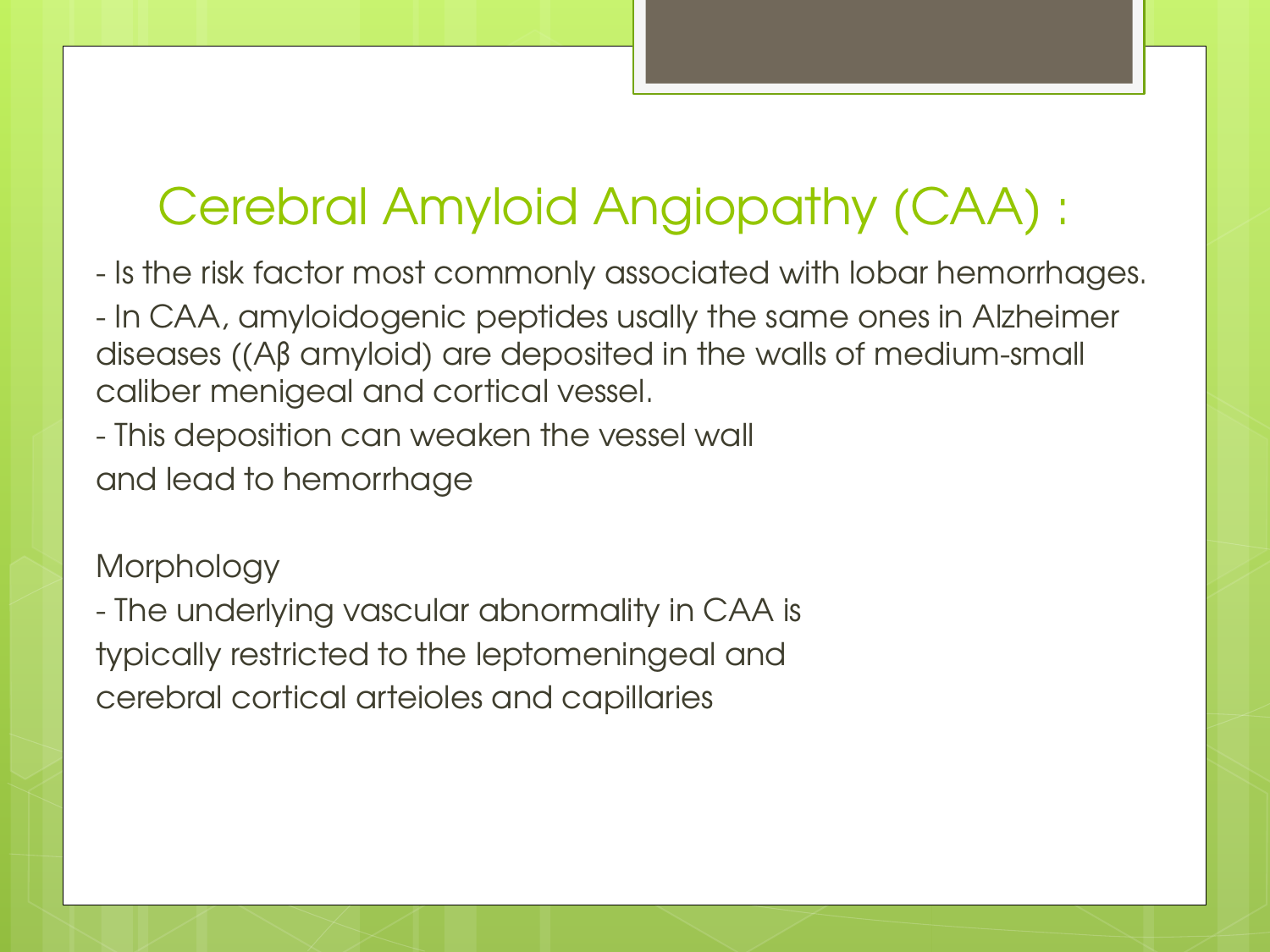

# Cerebral Amyloid Angiopathy (CAA) :
- Is the risk factor most commonly associated with lobar hemorrhages.
- In CAA, amyloidogenic peptides usally the same ones in Alzheimer diseases ((Aβ amyloid) are deposited in the walls of medium-small caliber menigeal and cortical vessel.
- This deposition can weaken the vessel wall
and lead to hemorrhage

Morphology
- The underlying vascular abnormality in CAA is
typically restricted to the leptomeningeal and
cerebral cortical arteioles and capillaries